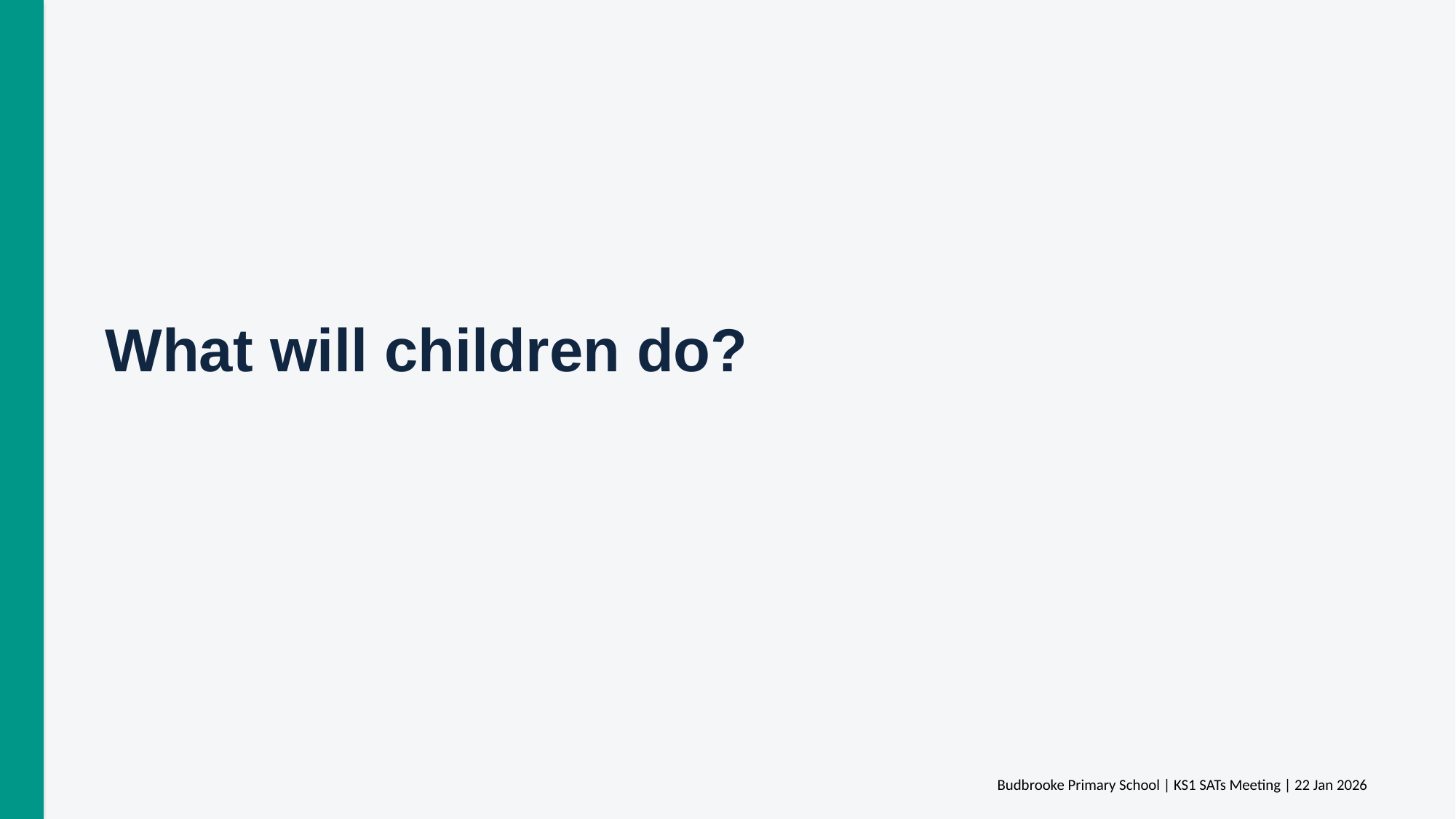

What will children do?
Budbrooke Primary School | KS1 SATs Meeting | 22 Jan 2026